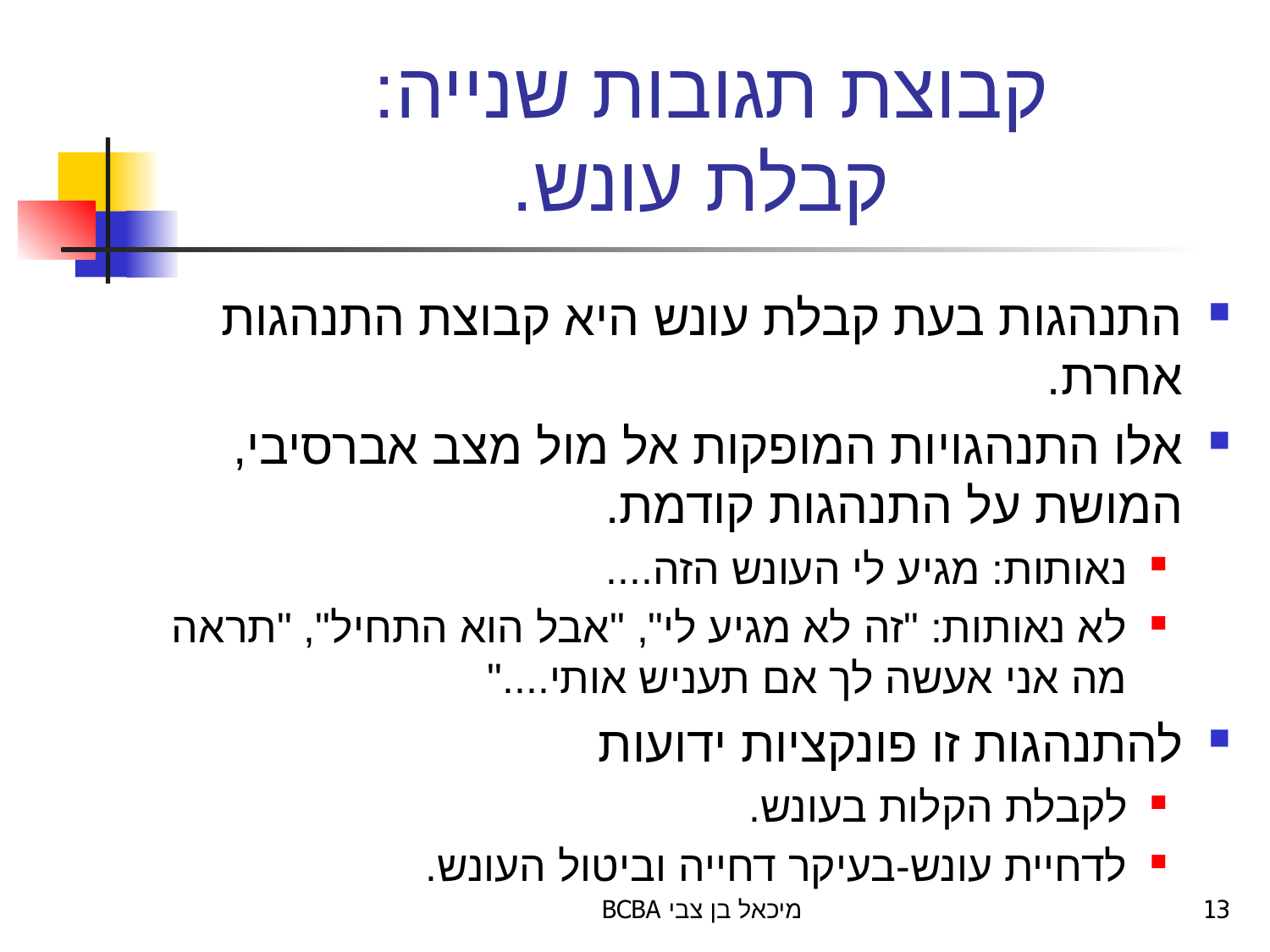

# קבוצת תגובות שנייה: קבלת עונש.
התנהגות בעת קבלת עונש היא קבוצת התנהגות אחרת.
אלו התנהגויות המופקות אל מול מצב אברסיבי, המושת על התנהגות קודמת.
נאותות: מגיע לי העונש הזה....
לא נאותות: "זה לא מגיע לי", "אבל הוא התחיל", "תראה מה אני אעשה לך אם תעניש אותי...."
להתנהגות זו פונקציות ידועות
לקבלת הקלות בעונש.
לדחיית עונש-בעיקר דחייה וביטול העונש.

BCBA מיכאל בן צבי
13